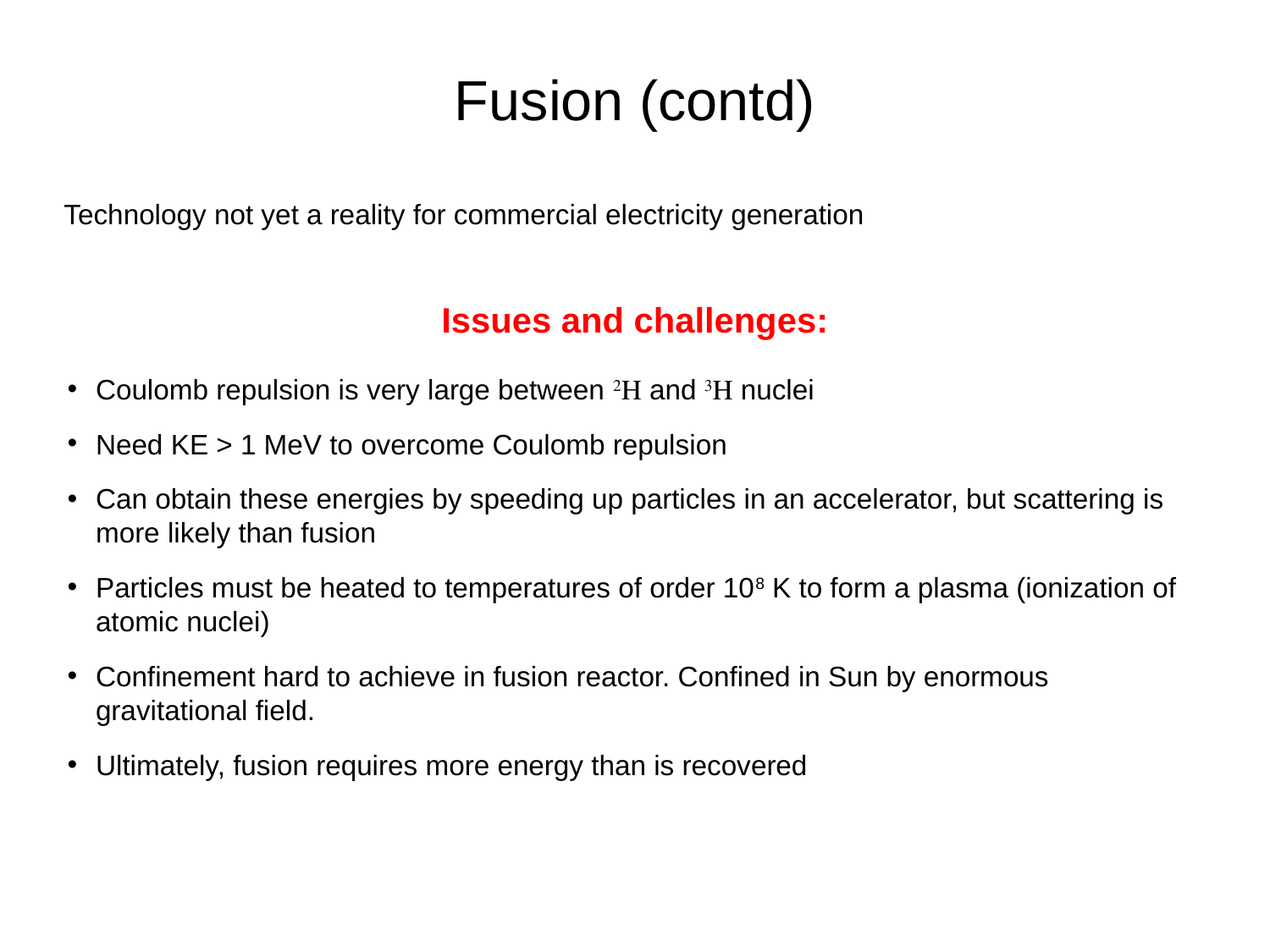

Fusion (contd)
Technology not yet a reality for commercial electricity generation

Issues and challenges:

Coulomb repulsion is very large between 2H and 3H nuclei
Need KE > 1 MeV to overcome Coulomb repulsion
Can obtain these energies by speeding up particles in an accelerator, but scattering is more likely than fusion
Particles must be heated to temperatures of order 108 K to form a plasma (ionization of atomic nuclei)
Confinement hard to achieve in fusion reactor. Confined in Sun by enormous gravitational field.
Ultimately, fusion requires more energy than is recovered